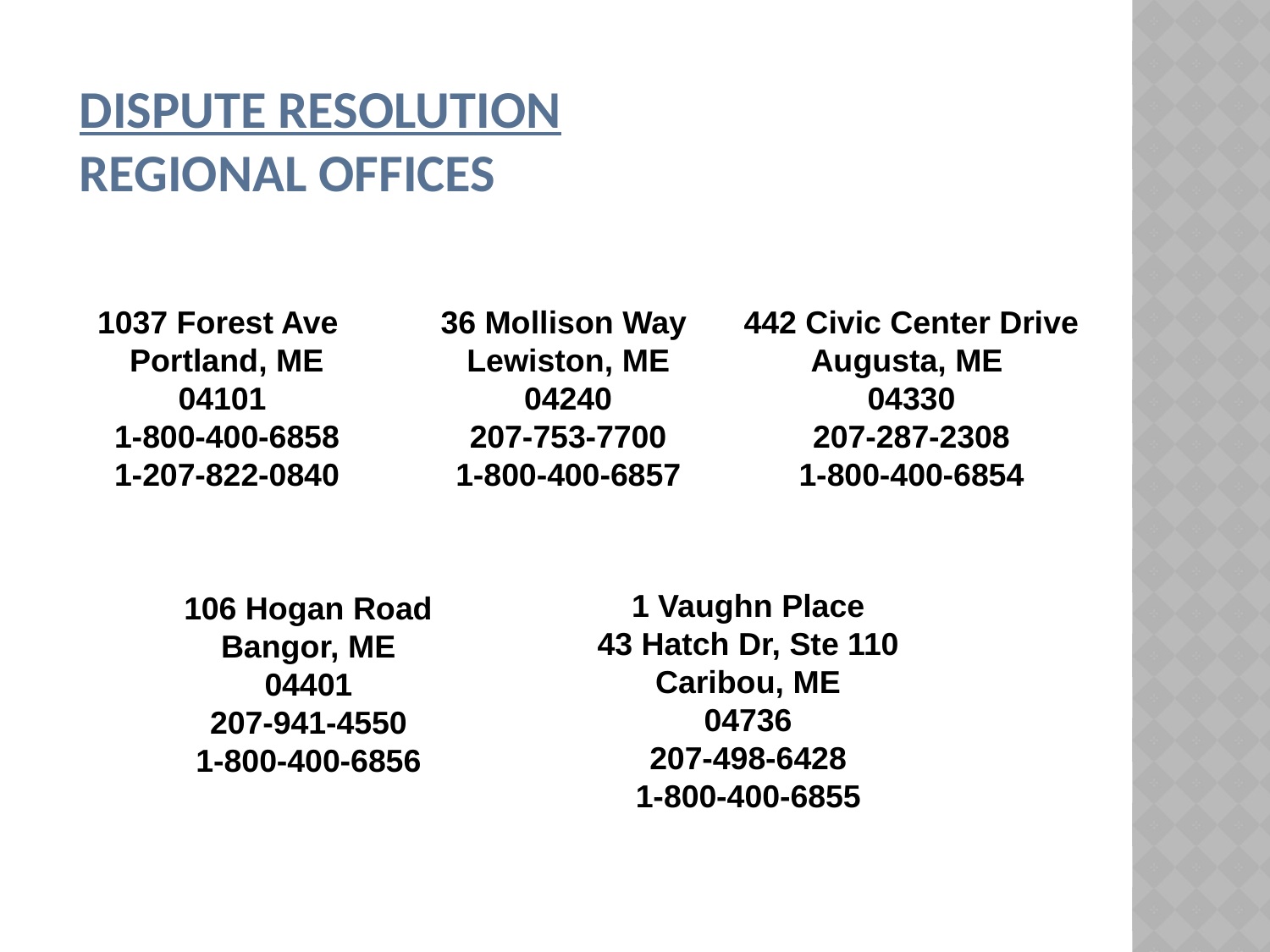

# Dispute Resolution Regional Offices
1037 Forest Ave
 Portland, ME 04101
 1-800-400-6858
 1-207-822-0840
36 Mollison Way
Lewiston, ME 04240
207-753-7700
1-800-400-6857

442 Civic Center Drive
Augusta, ME
04330
207-287-2308
1-800-400-6854

1 Vaughn Place
43 Hatch Dr, Ste 110
Caribou, ME
04736
207-498-6428
1-800-400-6855

106 Hogan Road
Bangor, ME
04401
207-941-4550
1-800-400-6856